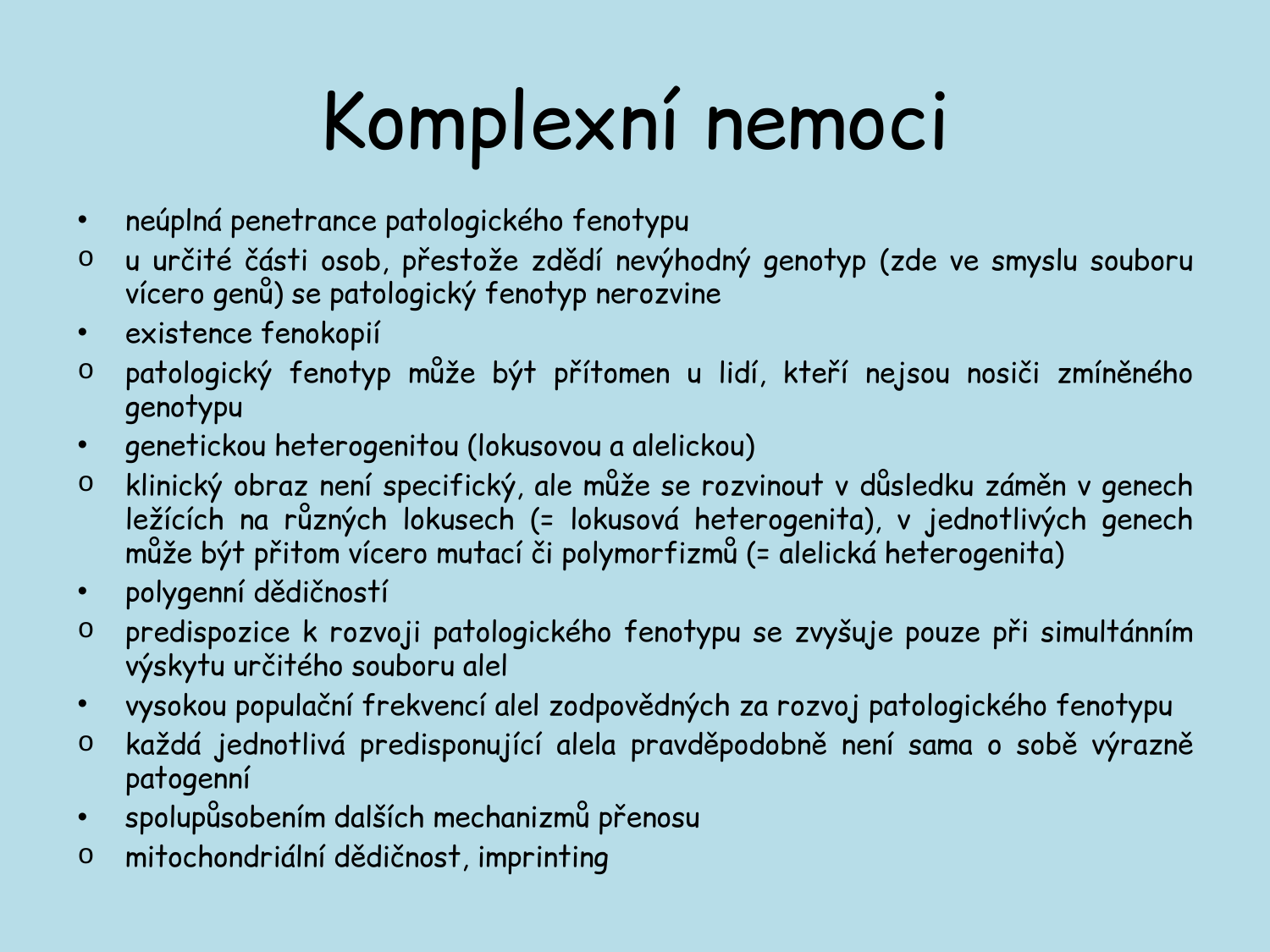

# Komplexní nemoci
neúplná penetrance patologického fenotypu
u určité části osob, přestože zdědí nevýhodný genotyp (zde ve smyslu souboru vícero genů) se patologický fenotyp nerozvine
existence fenokopií
patologický fenotyp může být přítomen u lidí, kteří nejsou nosiči zmíněného genotypu
genetickou heterogenitou (lokusovou a alelickou)
klinický obraz není specifický, ale může se rozvinout v důsledku záměn v genech ležících na různých lokusech (= lokusová heterogenita), v jednotlivých genech může být přitom vícero mutací či polymorfizmů (= alelická heterogenita)
polygenní dědičností
predispozice k rozvoji patologického fenotypu se zvyšuje pouze při simultánním výskytu určitého souboru alel
vysokou populační frekvencí alel zodpovědných za rozvoj patologického fenotypu
každá jednotlivá predisponující alela pravděpodobně není sama o sobě výrazně patogenní
spolupůsobením dalších mechanizmů přenosu
mitochondriální dědičnost, imprinting